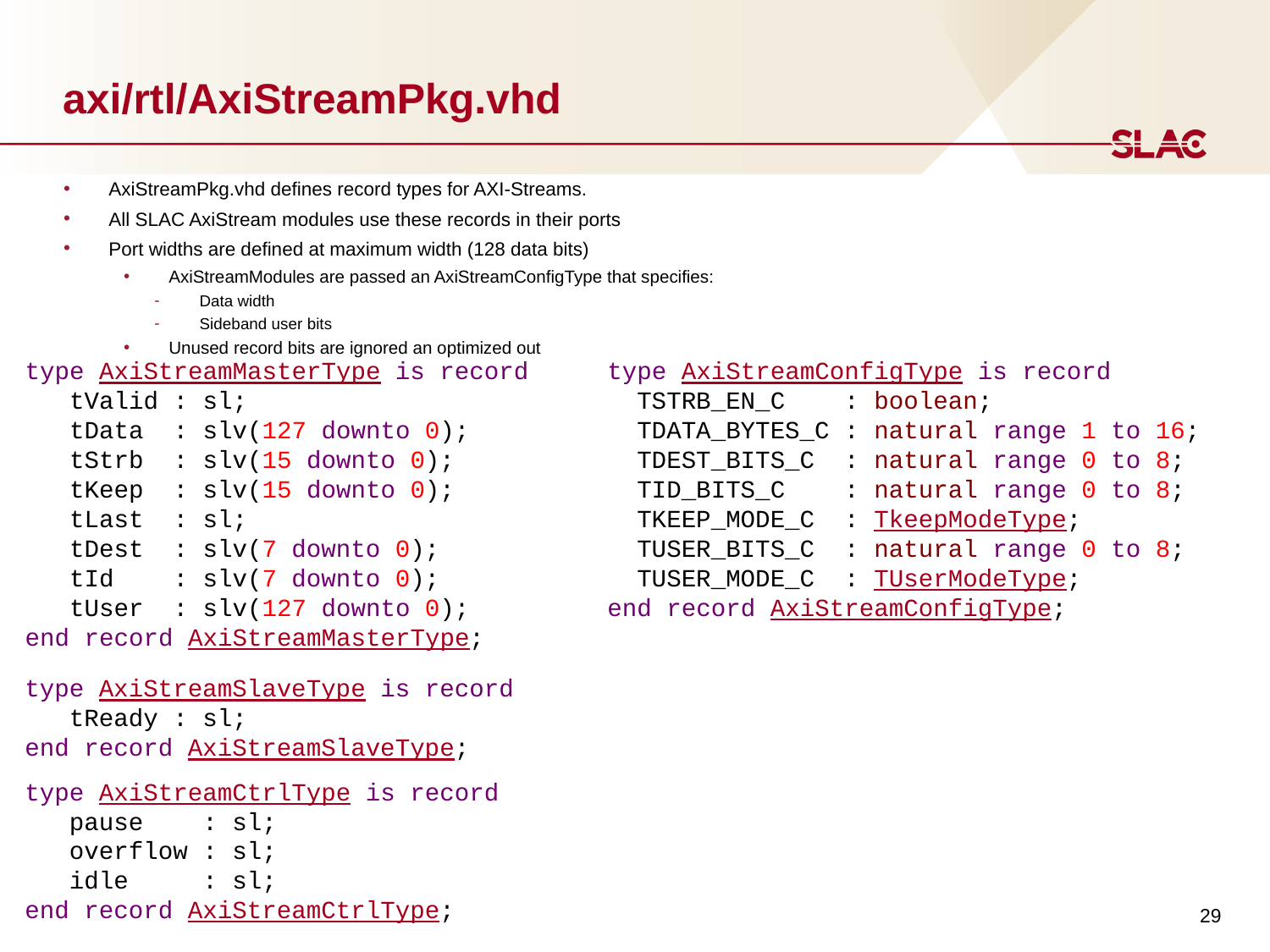

# axi/rtl/AxiStreamPkg.vhd
AxiStreamPkg.vhd defines record types for AXI-Streams.
All SLAC AxiStream modules use these records in their ports
Port widths are defined at maximum width (128 data bits)
AxiStreamModules are passed an AxiStreamConfigType that specifies:
Data width
Sideband user bits
Unused record bits are ignored an optimized out
type AxiStreamMasterType is record
   tValid : sl;
   tData  : slv(127 downto 0);
   tStrb  : slv(15 downto 0);
   tKeep  : slv(15 downto 0);
   tLast  : sl;
   tDest  : slv(7 downto 0);
   tId    : slv(7 downto 0);
   tUser  : slv(127 downto 0);
end record AxiStreamMasterType;

type AxiStreamConfigType is record
  TSTRB_EN_C    : boolean;
  TDATA_BYTES_C : natural range 1 to 16;
  TDEST_BITS_C  : natural range 0 to 8;
  TID_BITS_C    : natural range 0 to 8;
  TKEEP_MODE_C  : TkeepModeType;
  TUSER_BITS_C  : natural range 0 to 8;
  TUSER_MODE_C  : TUserModeType;
end record AxiStreamConfigType;
type AxiStreamSlaveType is record
   tReady : sl;
end record AxiStreamSlaveType;
type AxiStreamCtrlType is record
   pause    : sl;
   overflow : sl;
   idle     : sl;
end record AxiStreamCtrlType;
29